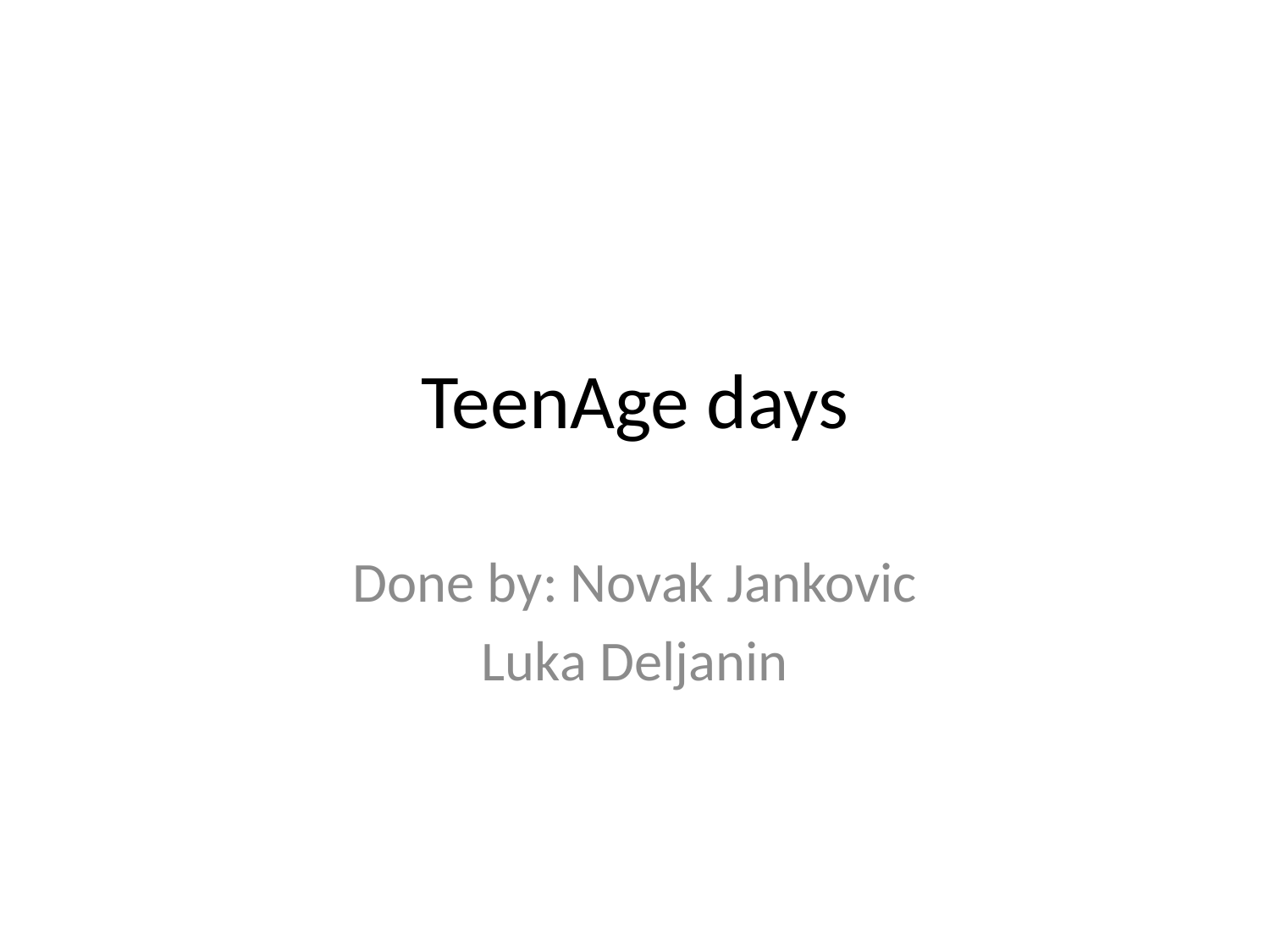

# TeenAge days
Done by: Novak Jankovic
Luka Deljanin